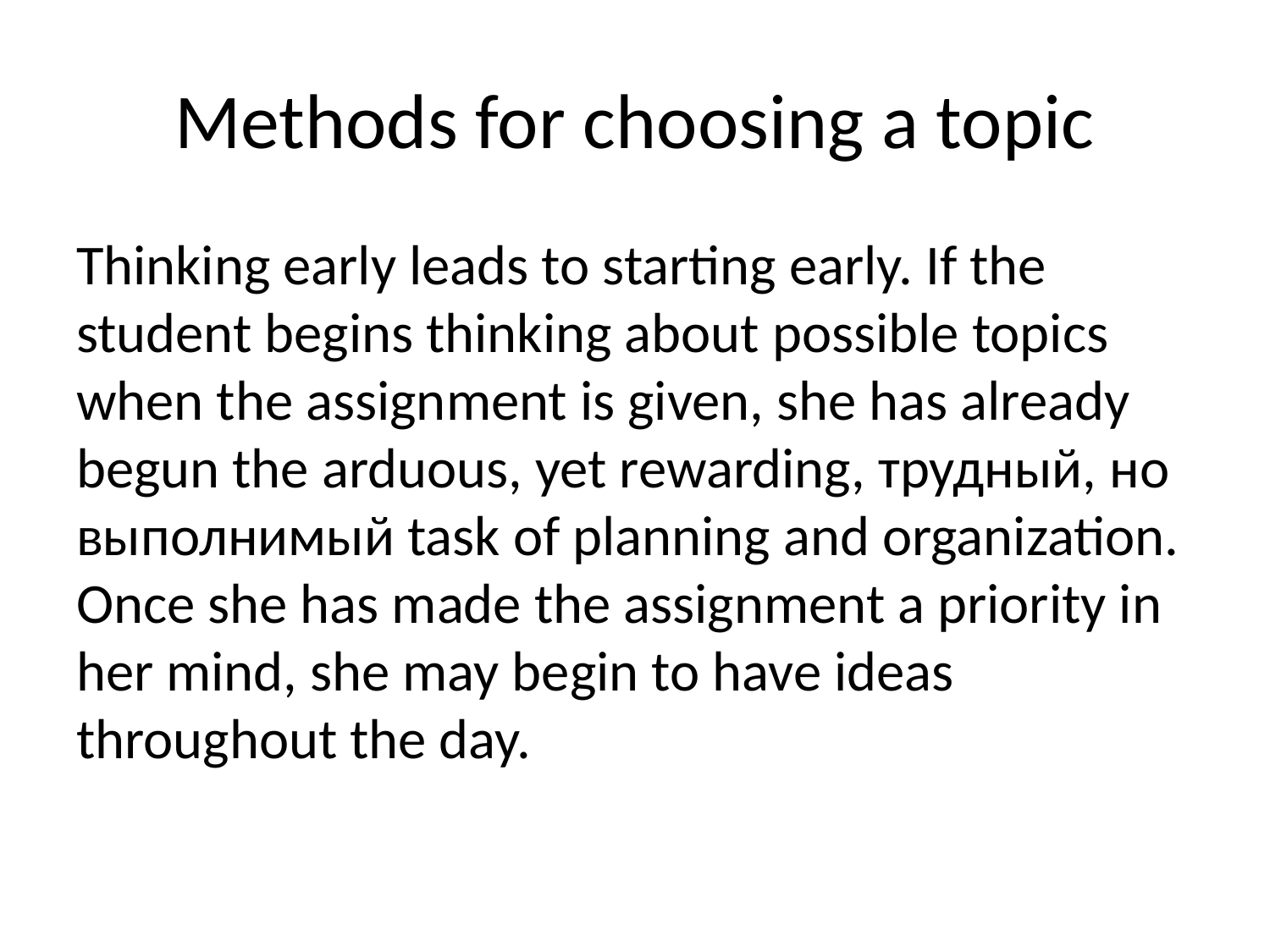

# Methods for choosing a topic
Thinking early leads to starting early. If the student begins thinking about possible topics when the assignment is given, she has already begun the arduous, yet rewarding, трудный, но выполнимый task of planning and organization. Once she has made the assignment a priority in her mind, she may begin to have ideas throughout the day.